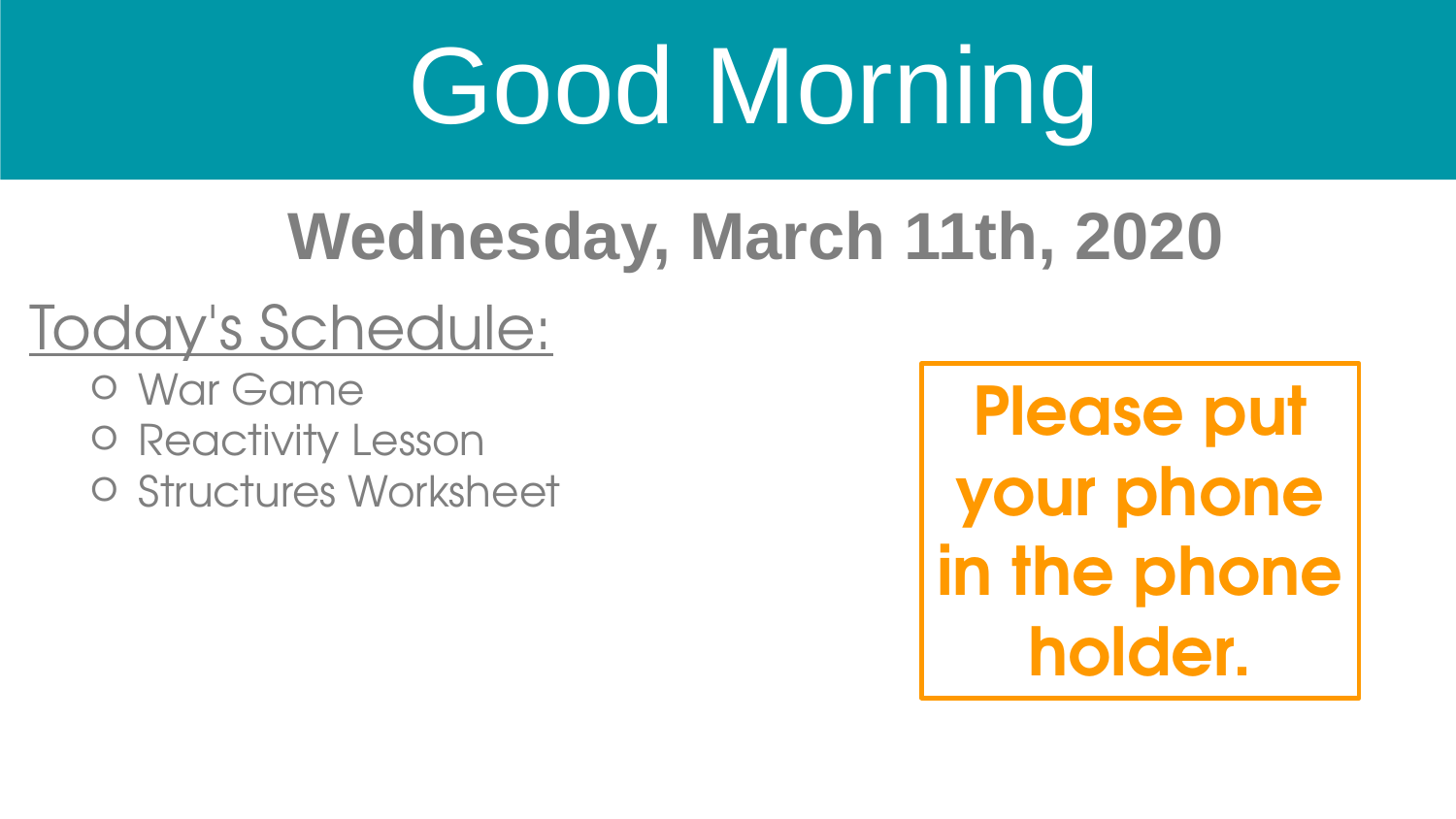

Good Morning
Wednesday, March 11th, 2020
Today's Schedule:
War Game
Reactivity Lesson
Structures Worksheet

Please put your phone in the phone holder.